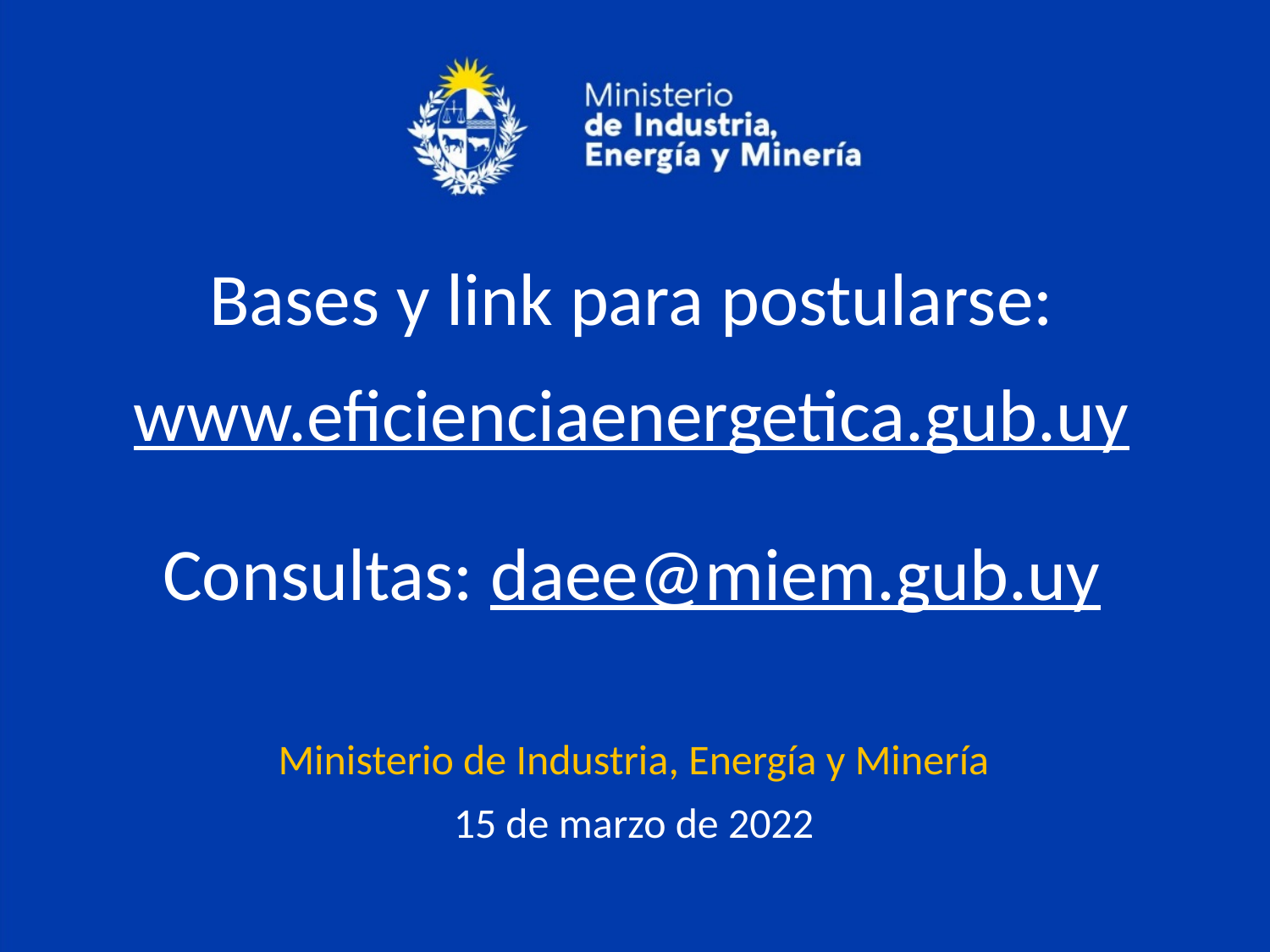

Bases y link para postularse: www.eficienciaenergetica.gub.uy

Consultas: daee@miem.gub.uy
Ministerio de Industria, Energía y Minería
15 de marzo de 2022